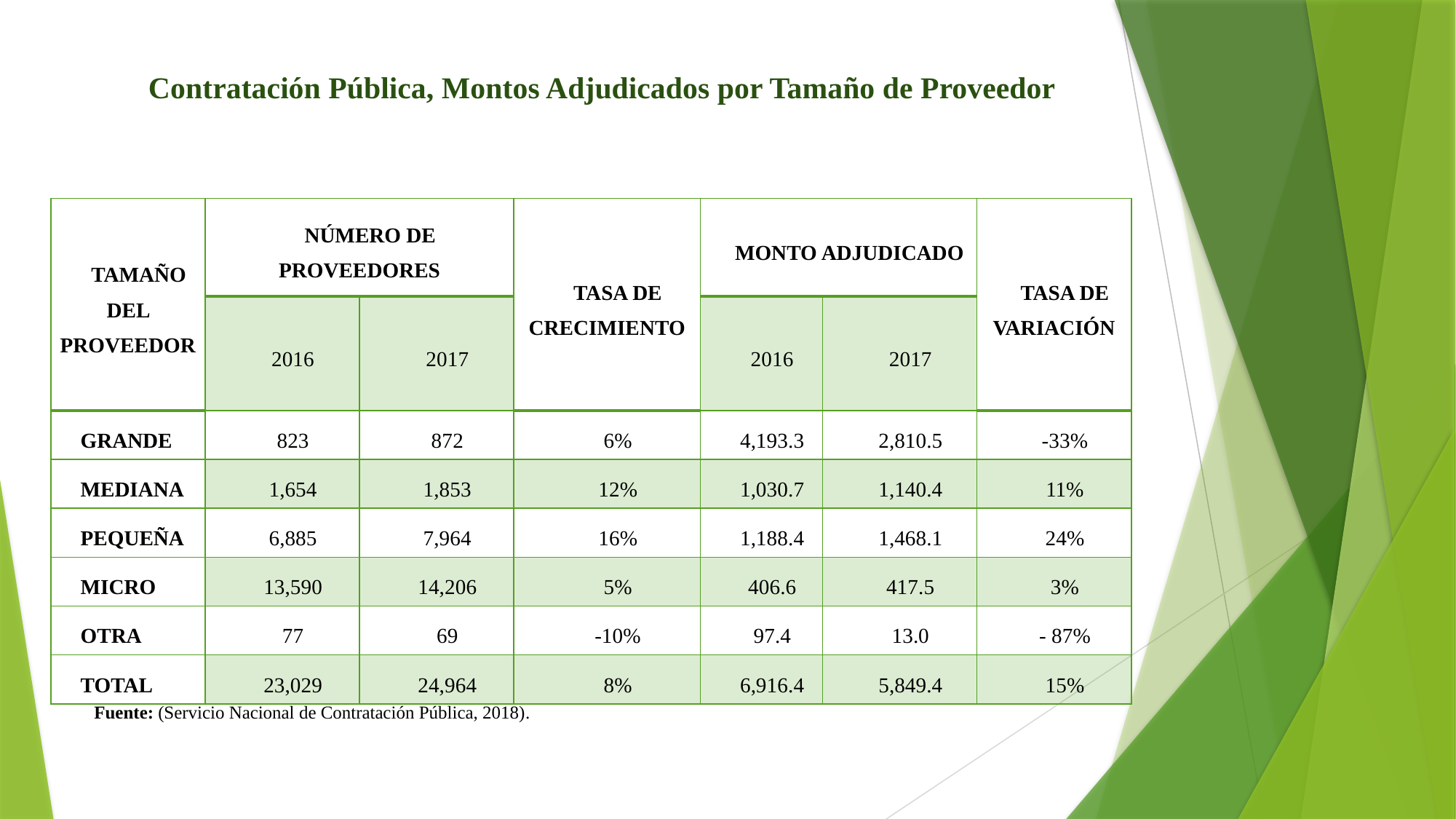

Contratación Pública, Montos Adjudicados por Tamaño de Proveedor
| TAMAÑO DEL PROVEEDOR | NÚMERO DE PROVEEDORES |  | TASA DE CRECIMIENTO | MONTO ADJUDICADO |  | TASA DE VARIACIÓN |
| --- | --- | --- | --- | --- | --- | --- |
|  | 2016 | 2017 |  | 2016 | 2017 |  |
| GRANDE | 823 | 872 | 6% | 4,193.3 | 2,810.5 | -33% |
| MEDIANA | 1,654 | 1,853 | 12% | 1,030.7 | 1,140.4 | 11% |
| PEQUEÑA | 6,885 | 7,964 | 16% | 1,188.4 | 1,468.1 | 24% |
| MICRO | 13,590 | 14,206 | 5% | 406.6 | 417.5 | 3% |
| OTRA | 77 | 69 | -10% | 97.4 | 13.0 | - 87% |
| TOTAL | 23,029 | 24,964 | 8% | 6,916.4 | 5,849.4 | 15% |
Fuente: (Servicio Nacional de Contratación Pública, 2018).